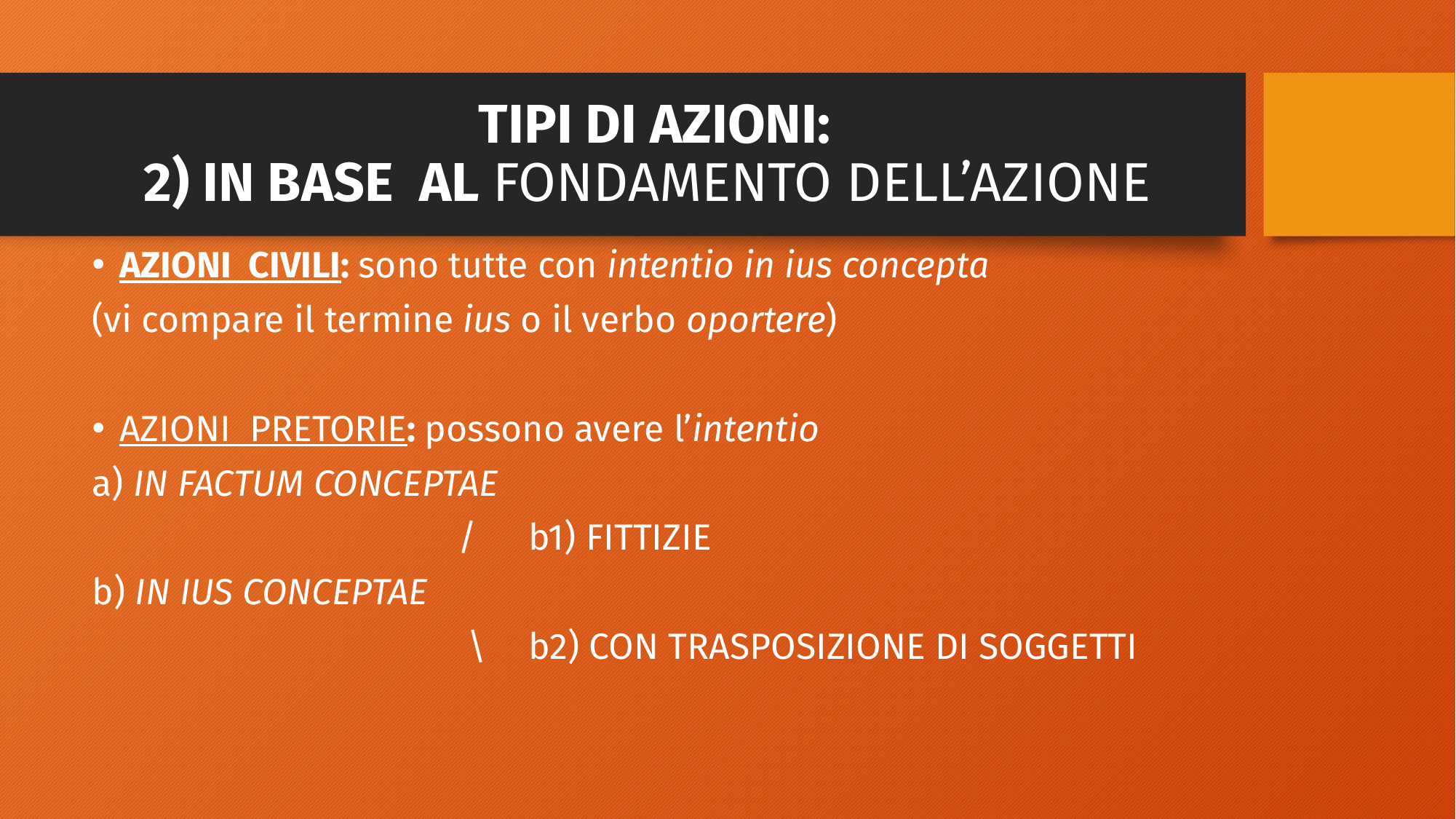

# TIPI DI AZIONI: 2) IN BASE  AL FONDAMENTO DELL’AZIONE
AZIONI  CIVILI: sono tutte con intentio in ius concepta
(vi compare il termine ius o il verbo oportere)

AZIONI  PRETORIE: possono avere l’intentio
a) IN FACTUM CONCEPTAE
			    /	b1) FITTIZIE
b) IN IUS CONCEPTAE
			     \	b2) CON TRASPOSIZIONE DI SOGGETTI